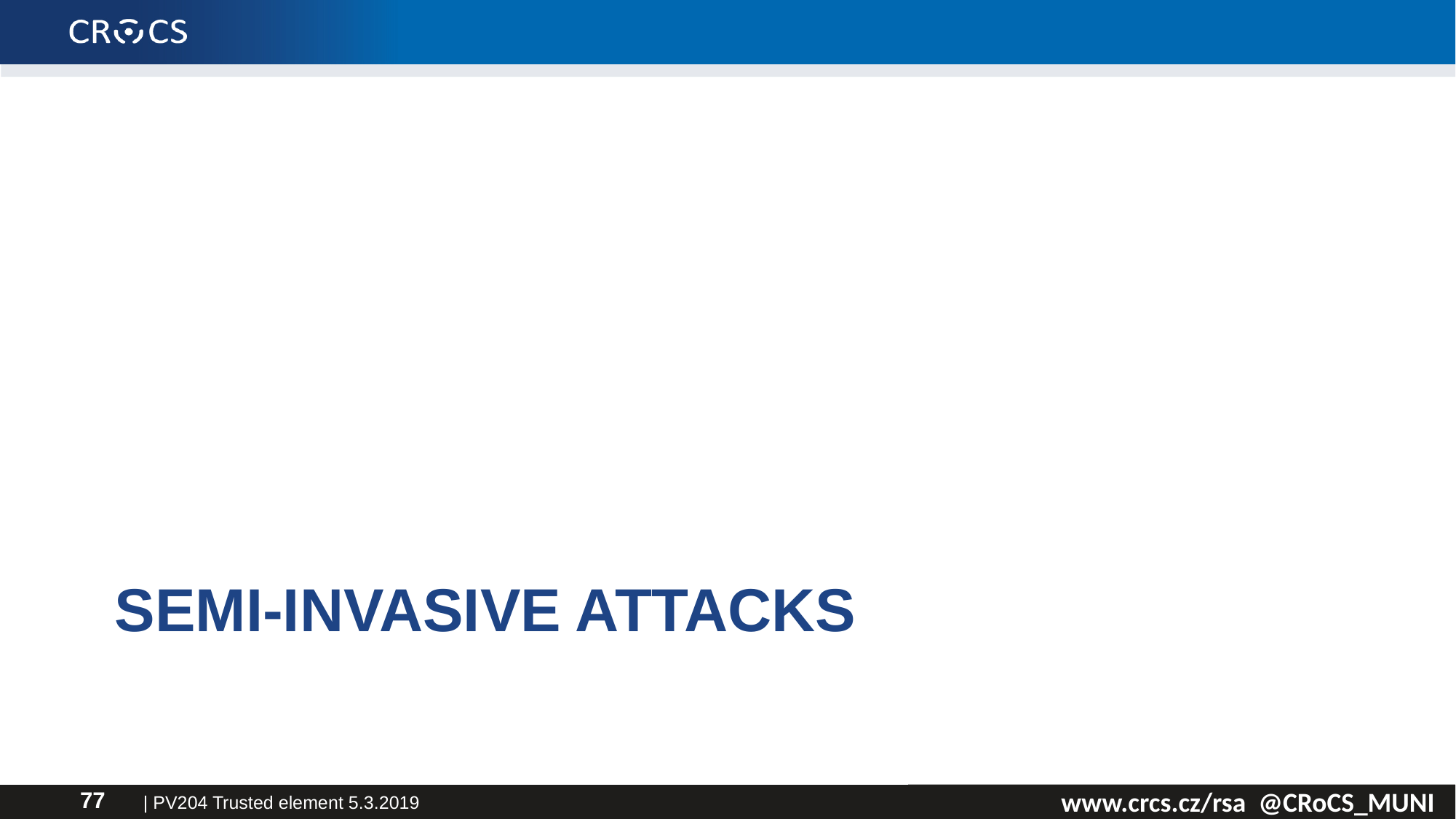

# Semi-invasive attacks
| PV204 Trusted element 5.3.2019
77